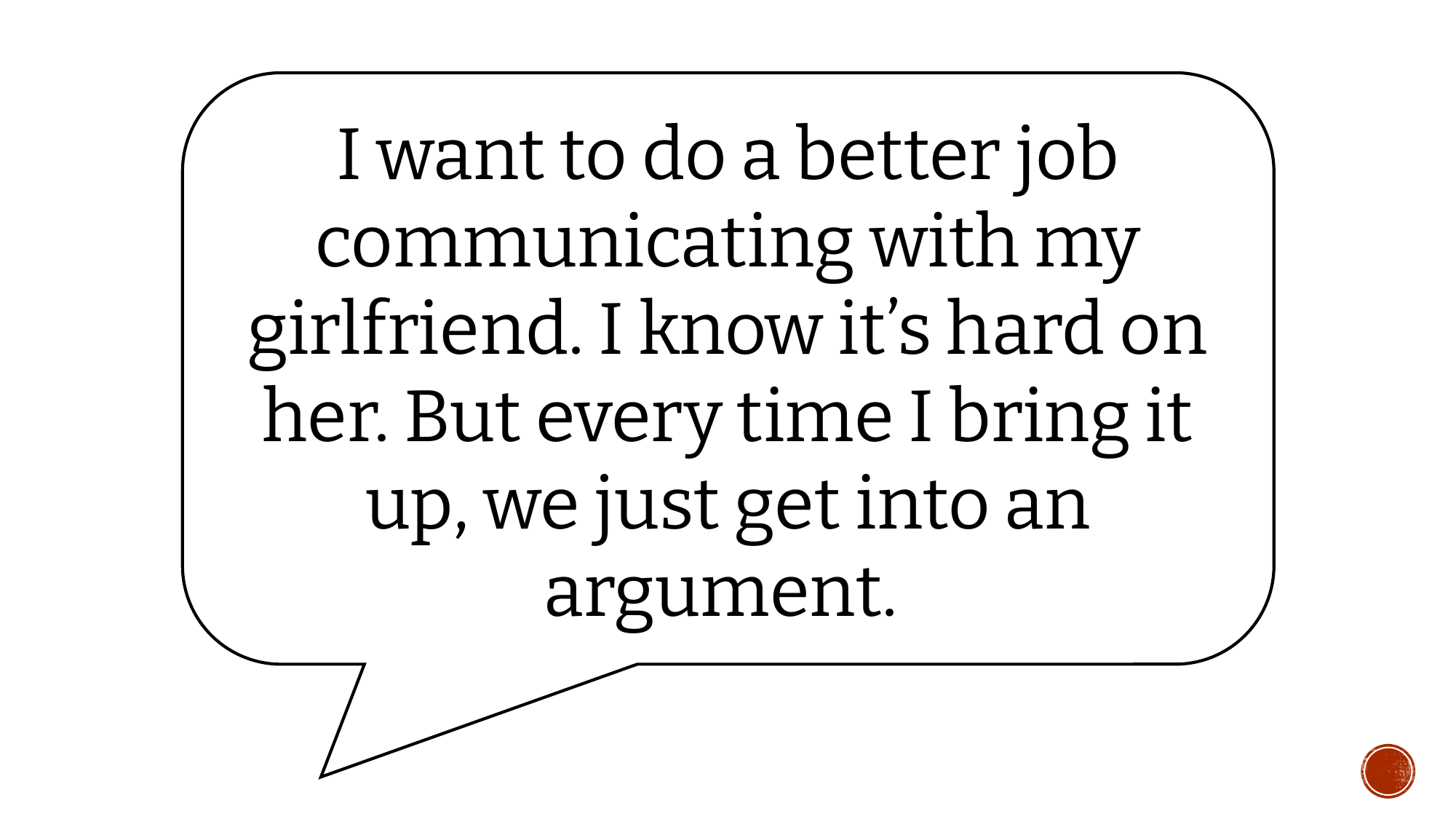

I want to do a better job communicating with my girlfriend. I know it’s hard on her. But every time I bring it up, we just get into an argument.